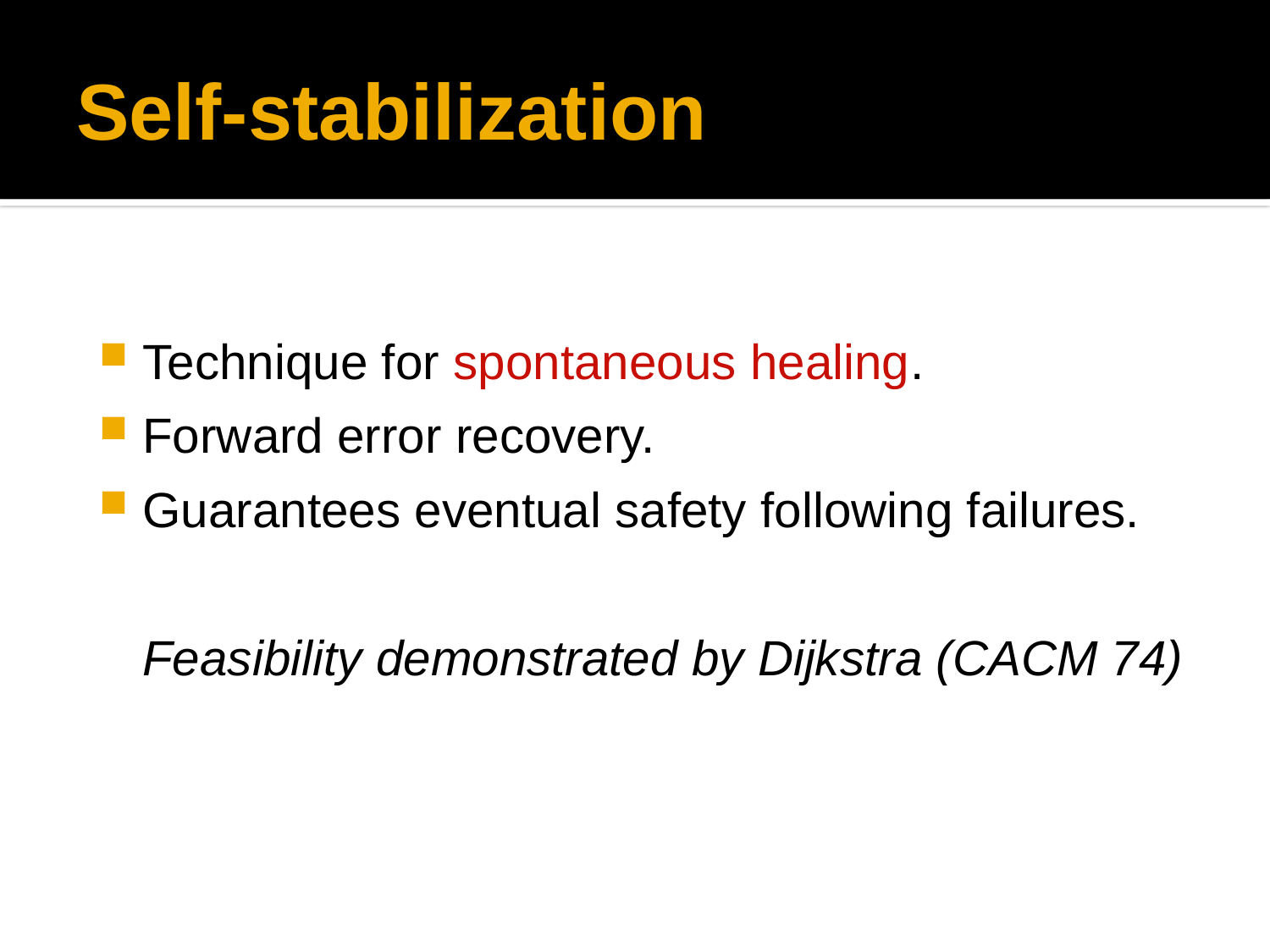

# Self-stabilization

Technique for spontaneous healing.
Forward error recovery.
Guarantees eventual safety following failures.

	Feasibility demonstrated by Dijkstra (CACM 74)